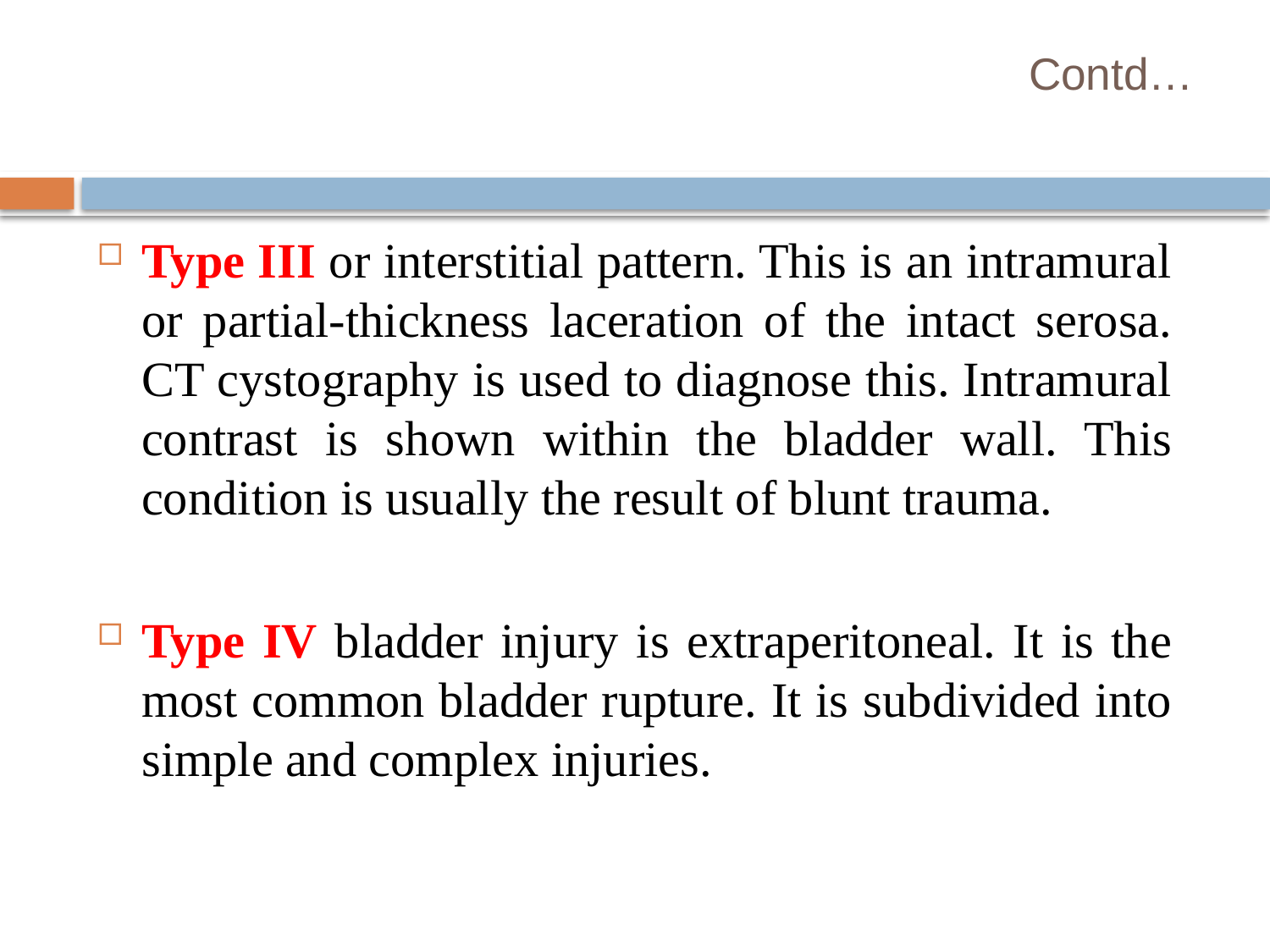

# Contd…
Type III or interstitial pattern. This is an intramural or partial-thickness laceration of the intact serosa. CT cystography is used to diagnose this. Intramural contrast is shown within the bladder wall. This condition is usually the result of blunt trauma.

Type IV bladder injury is extraperitoneal. It is the most common bladder rupture. It is subdivided into simple and complex injuries.